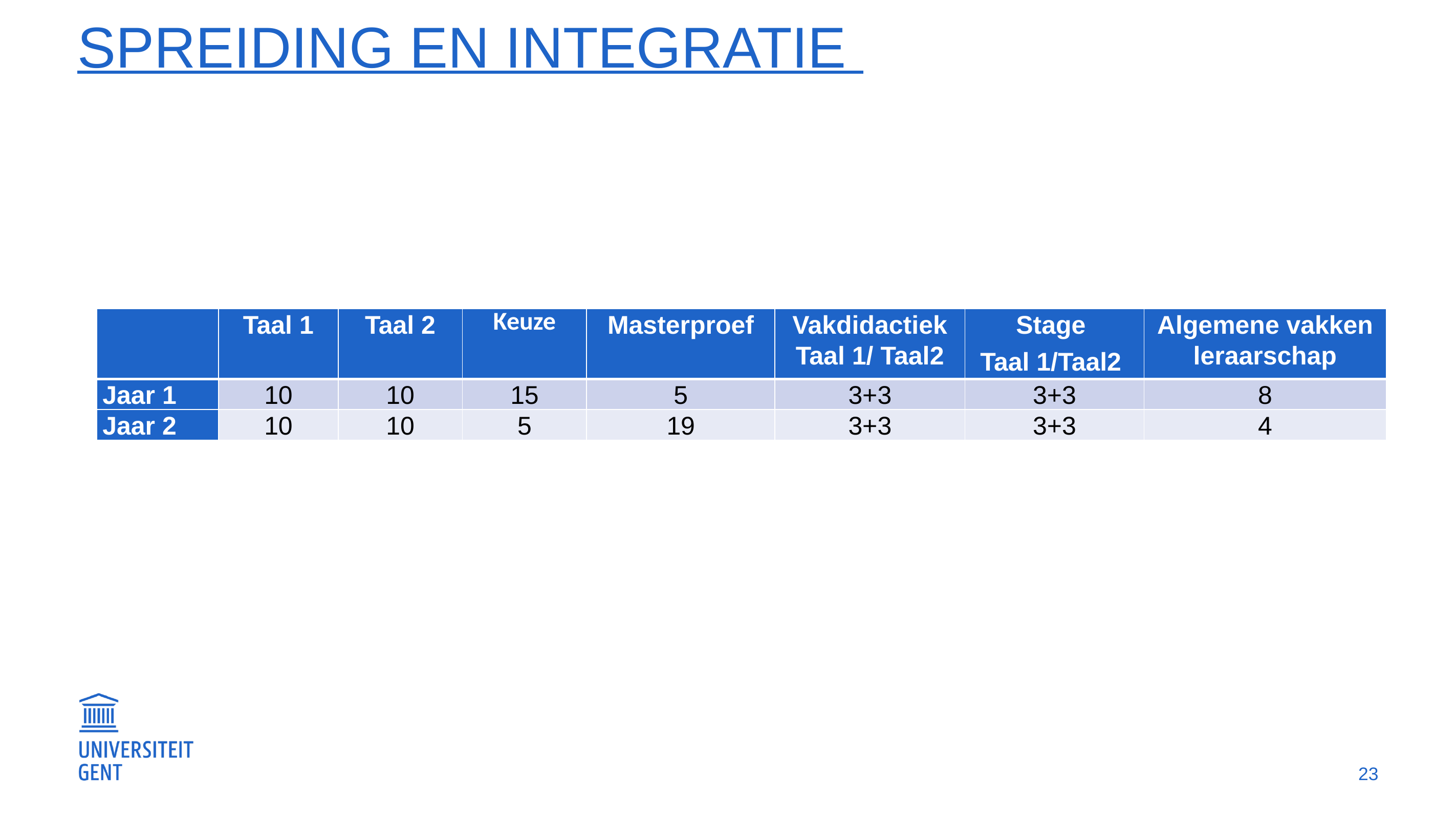

# Spreiding en integratie
|  | Taal 1 | Taal 2 | Keuze | Masterproef | Vakdidactiek Taal 1/ Taal2 | Stage Taal 1/Taal2 | Algemene vakken leraarschap |
| --- | --- | --- | --- | --- | --- | --- | --- |
| Jaar 1 | 10 | 10 | 15 | 5 | 3+3 | 3+3 | 8 |
| Jaar 2 | 10 | 10 | 5 | 19 | 3+3 | 3+3 | 4 |
23